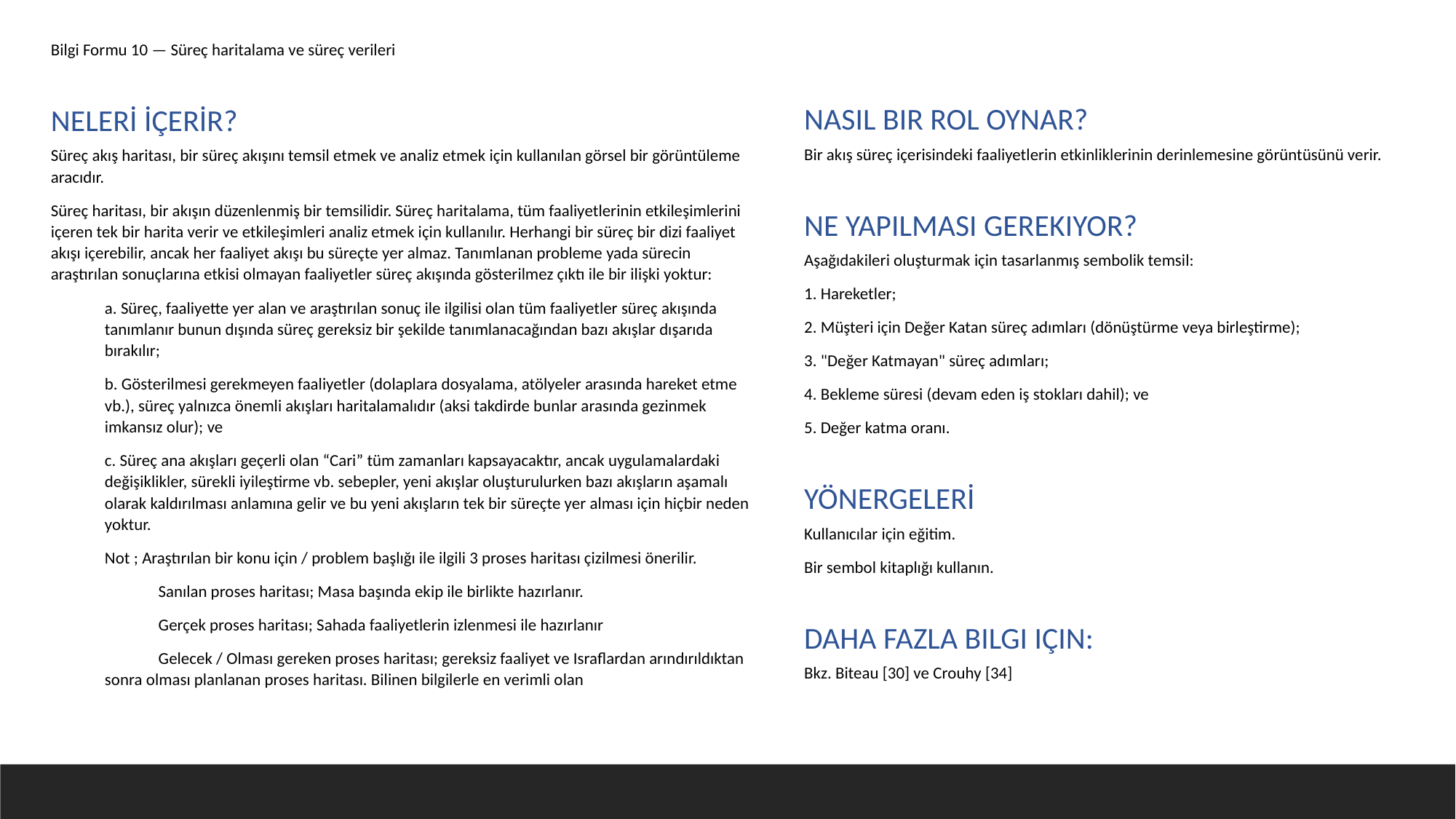

Bilgi Formu 10 — Süreç haritalama ve süreç verileri
NELERİ İÇERİR?
Süreç akış haritası, bir süreç akışını temsil etmek ve analiz etmek için kullanılan görsel bir görüntüleme aracıdır.
Süreç haritası, bir akışın düzenlenmiş bir temsilidir. Süreç haritalama, tüm faaliyetlerinin etkileşimlerini içeren tek bir harita verir ve etkileşimleri analiz etmek için kullanılır. Herhangi bir süreç bir dizi faaliyet akışı içerebilir, ancak her faaliyet akışı bu süreçte yer almaz. Tanımlanan probleme yada sürecin araştırılan sonuçlarına etkisi olmayan faaliyetler süreç akışında gösterilmez çıktı ile bir ilişki yoktur:
a. Süreç, faaliyette yer alan ve araştırılan sonuç ile ilgilisi olan tüm faaliyetler süreç akışında  tanımlanır bunun dışında süreç gereksiz bir şekilde tanımlanacağından bazı akışlar dışarıda bırakılır;
b. Gösterilmesi gerekmeyen faaliyetler (dolaplara dosyalama, atölyeler arasında hareket etme vb.), süreç yalnızca önemli akışları haritalamalıdır (aksi takdirde bunlar arasında gezinmek imkansız olur); ve
c. Süreç ana akışları geçerli olan “Cari” tüm zamanları kapsayacaktır, ancak uygulamalardaki değişiklikler, sürekli iyileştirme vb. sebepler, yeni akışlar oluşturulurken bazı akışların aşamalı olarak kaldırılması anlamına gelir ve bu yeni akışların tek bir süreçte yer alması için hiçbir neden yoktur.
Not ; Araştırılan bir konu için / problem başlığı ile ilgili 3 proses haritası çizilmesi önerilir.
Sanılan proses haritası; Masa başında ekip ile birlikte hazırlanır.
Gerçek proses haritası; Sahada faaliyetlerin izlenmesi ile hazırlanır
Gelecek / Olması gereken proses haritası; gereksiz faaliyet ve Israflardan arındırıldıktan sonra olması planlanan proses haritası. Bilinen bilgilerle en verimli olan
NASIL BIR ROL OYNAR?
Bir akış süreç içerisindeki faaliyetlerin etkinliklerinin derinlemesine görüntüsünü verir.
NE YAPILMASI GEREKIYOR?
Aşağıdakileri oluşturmak için tasarlanmış sembolik temsil:
1. Hareketler;
2. Müşteri için Değer Katan süreç adımları (dönüştürme veya birleştirme);
3. "Değer Katmayan" süreç adımları;
4. Bekleme süresi (devam eden iş stokları dahil); ve
5. Değer katma oranı.
YÖNERGELERİ
Kullanıcılar için eğitim.
Bir sembol kitaplığı kullanın.
DAHA FAZLA BILGI IÇIN:
Bkz. Biteau [30] ve Crouhy [34]